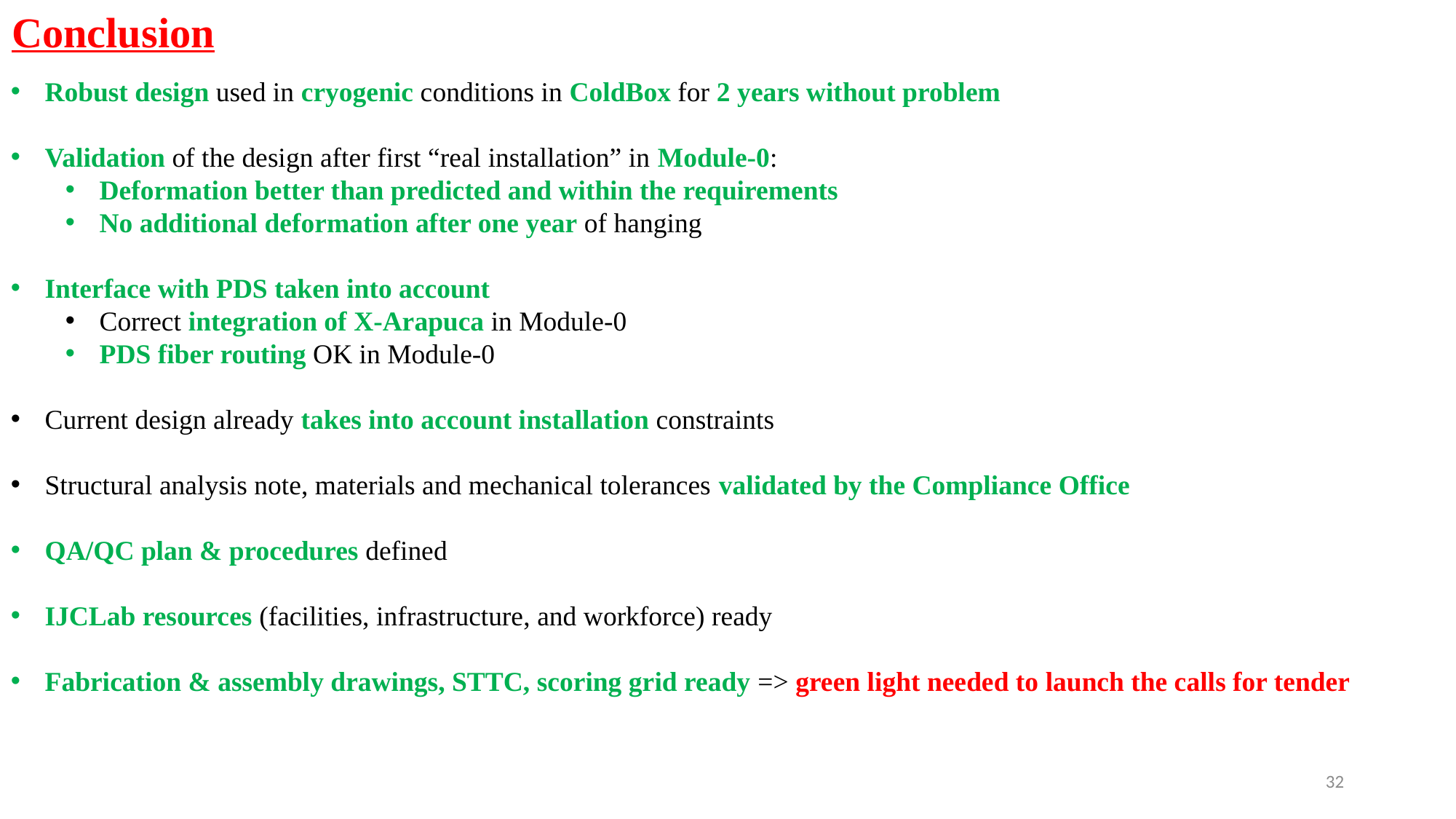

Conclusion
Robust design used in cryogenic conditions in ColdBox for 2 years without problem

Validation of the design after first “real installation” in Module-0:
Deformation better than predicted and within the requirements
No additional deformation after one year of hanging

Interface with PDS taken into account
Correct integration of X-Arapuca in Module-0
PDS fiber routing OK in Module-0

Current design already takes into account installation constraints

Structural analysis note, materials and mechanical tolerances validated by the Compliance Office

QA/QC plan & procedures defined

IJCLab resources (facilities, infrastructure, and workforce) ready

Fabrication & assembly drawings, STTC, scoring grid ready => green light needed to launch the calls for tender

32